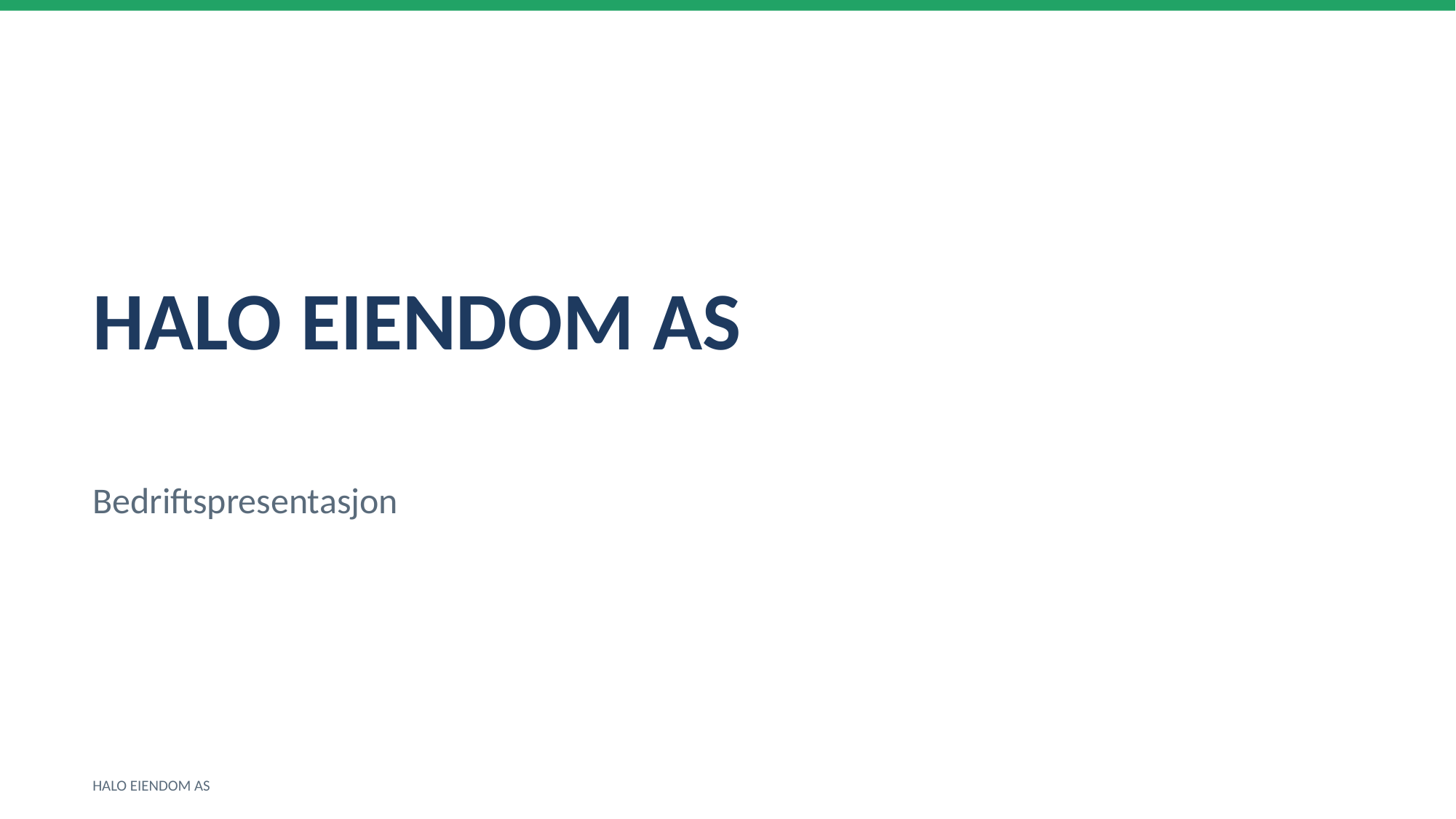

HALO EIENDOM AS
Bedriftspresentasjon
HALO EIENDOM AS